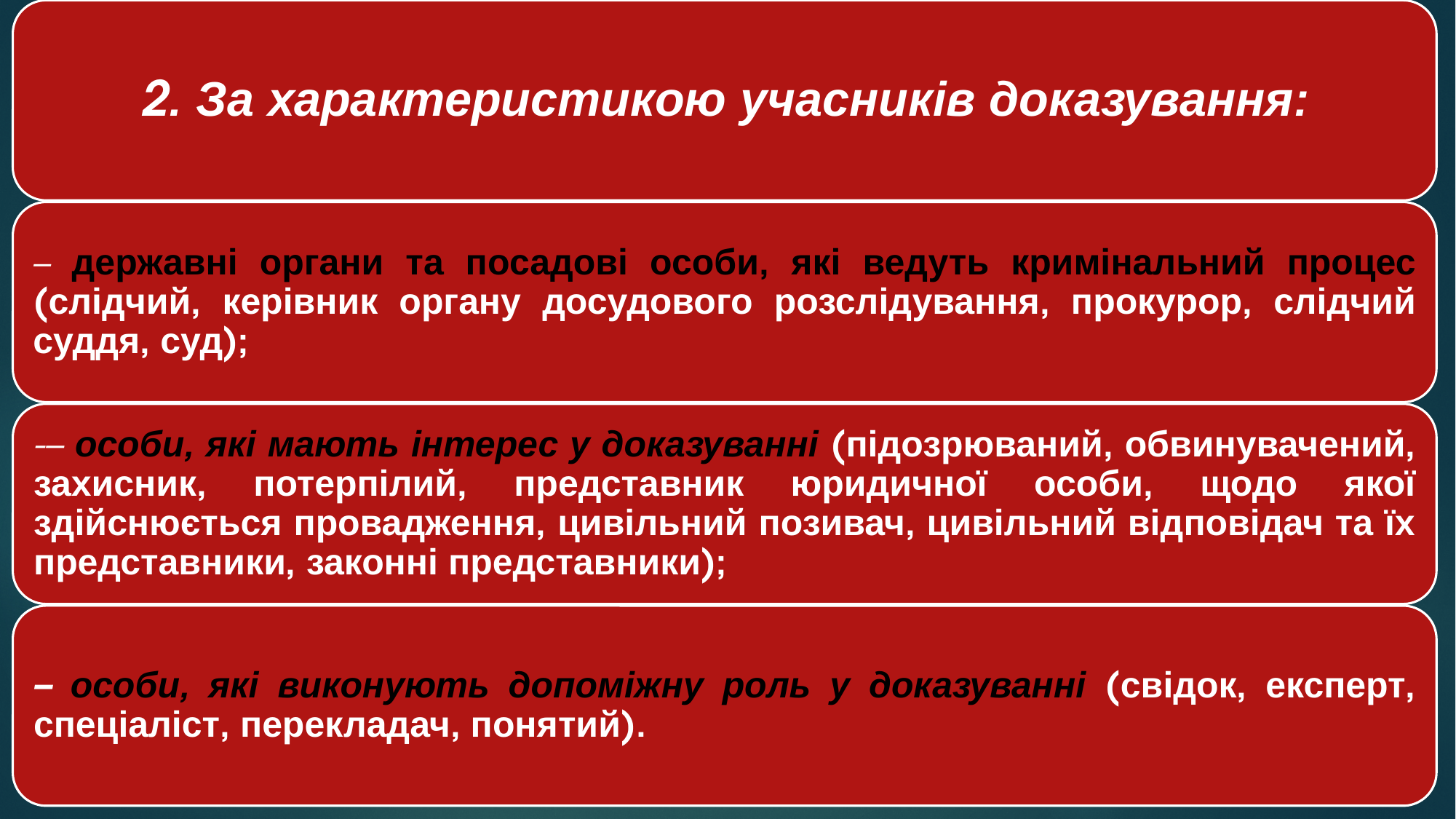

2. За характеристикою учасників доказування:
– державні органи та посадові особи, які ведуть кримінальний процес (слідчий, керівник органу досудового розслідування, прокурор, слідчий суддя, суд);
-– особи, які мають інтерес у доказуванні (підозрюваний, обвинувачений, захисник, потерпілий, представник юридичної особи, щодо якої здійснюється провадження, цивільний позивач, цивільний відповідач та їх представники, законні представники);
– особи, які виконують допоміжну роль у доказуванні (свідок, експерт, спеціаліст, перекладач, понятий).